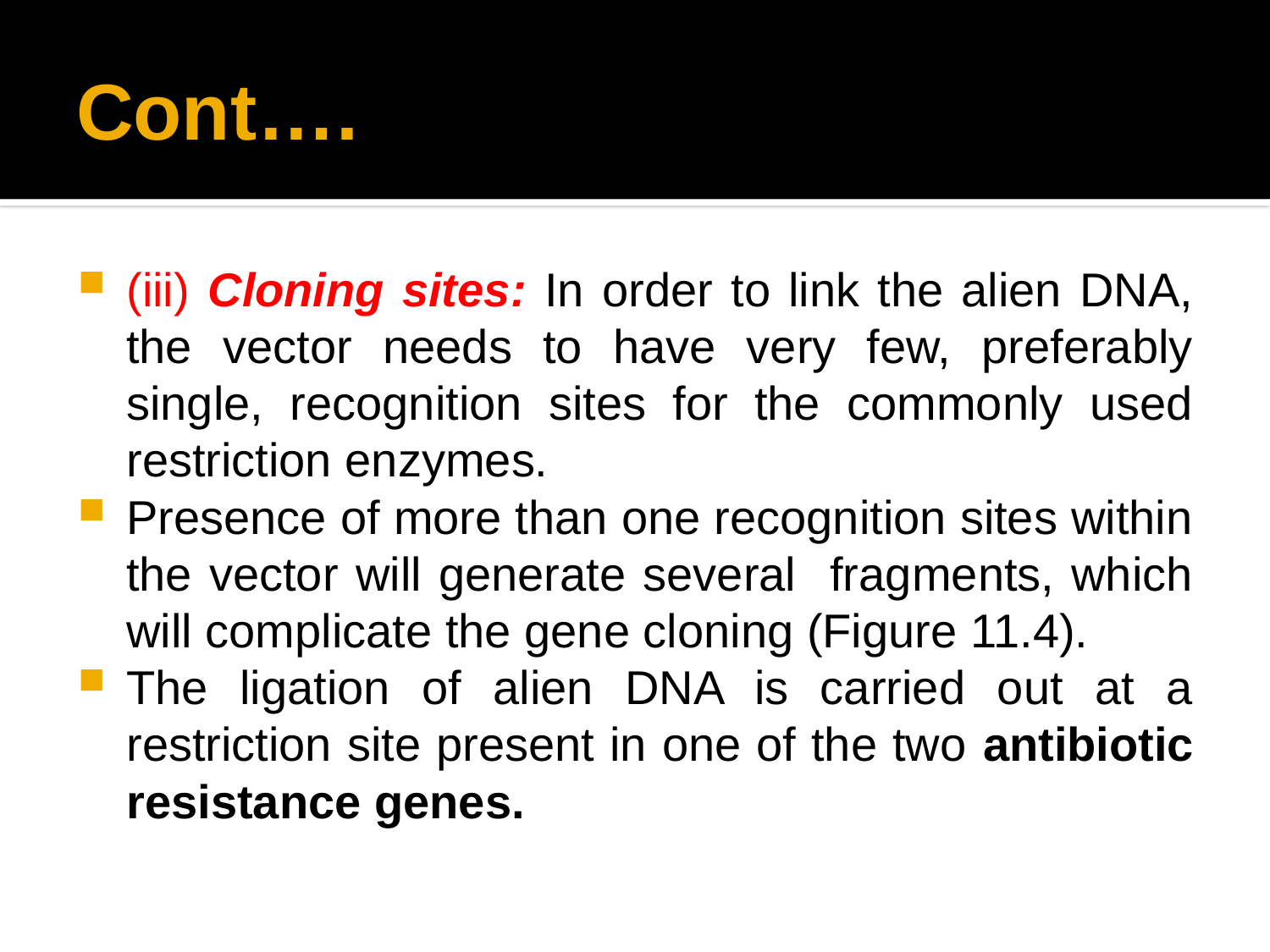

# Cont….
(iii) Cloning sites: In order to link the alien DNA, the vector needs to have very few, preferably single, recognition sites for the commonly used restriction enzymes.
Presence of more than one recognition sites within the vector will generate several  fragments, which will complicate the gene cloning (Figure 11.4).
The ligation of alien DNA is carried out at a restriction site present in one of the two antibiotic resistance genes.